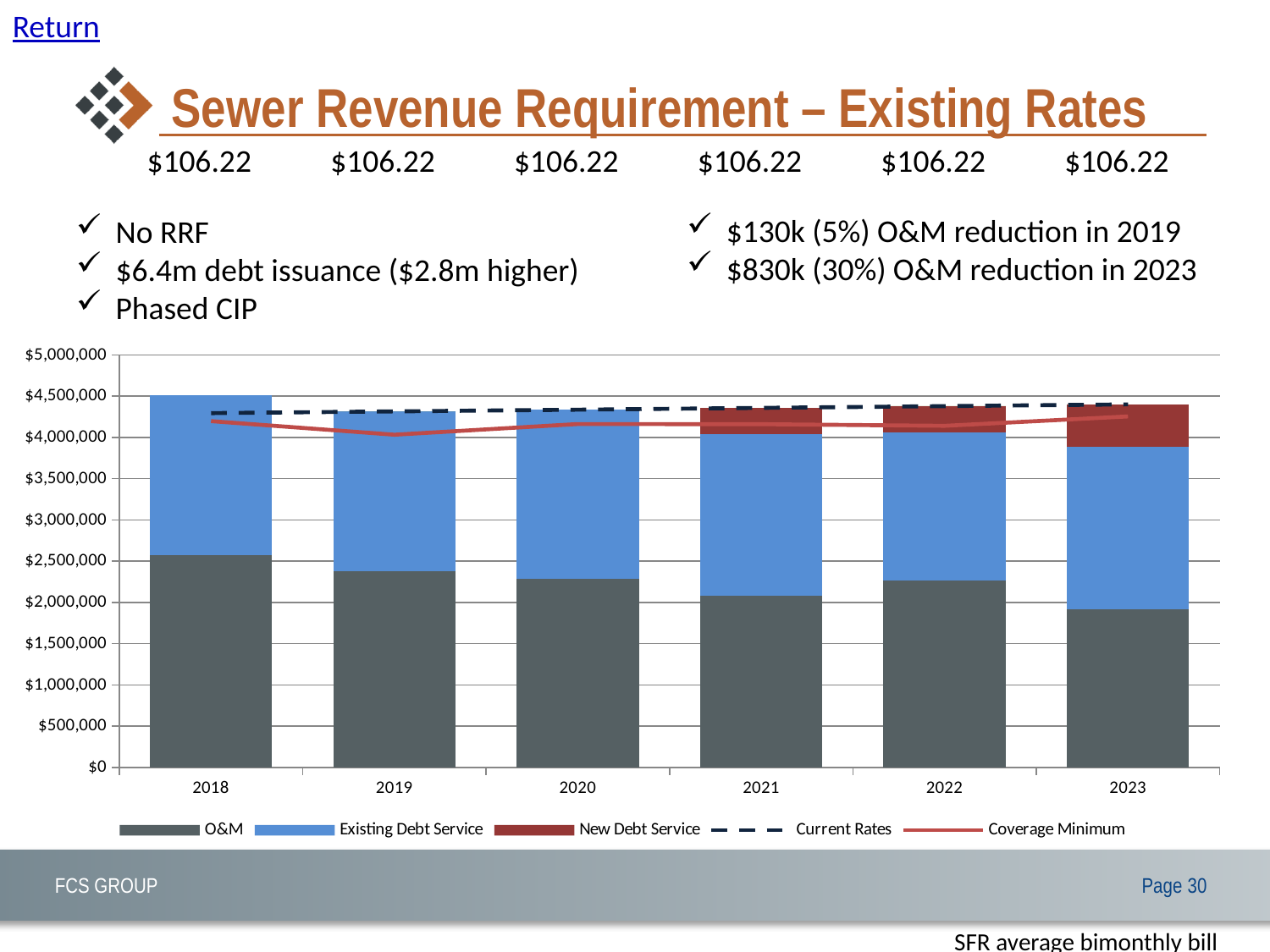

Return
# Sewer Revenue Requirement – Existing Rates
$106.22           $106.22           $106.22           $106.22           $106.22           $106.22
$130k (5%) O&M reduction in 2019
$830k (30%) O&M reduction in 2023
No RRF
$6.4m debt issuance ($2.8m higher)
Phased CIP

### Chart

| Category | O&M | Existing Debt Service | New Debt Service | RRF | Current Rates | Coverage Minimum |
|---|---|---|---|---|---|---|
| 2018 | 2574839.70376 | 1941105.4980000001 | 0.0 | 0.0 | 4294177.0 | 4197156.0137600005 |
| 2019 | 2383186.6450788 | 1932009.236 | 0.0 | 0.003921199589967728 | 4315195.885 | 4032732.8240788 |
| 2020 | 2285234.354329193 | 2051085.5109999997 | 0.0 | 0.0 | 4336319.864424999 | 4162005.875436693 |
| 2021 | 2082791.4938395908 | 1959898.329 | 314859.64471868397 | 0.0 | 4357549.463747123 | 4160537.1952259834 |
| 2022 | 2268699.155207701 | 1795326.409 | 314859.64471868397 | 0.0021394736249931157 | 4378885.211065859 | 4140595.2383902837 |
| 2023 | 1921337.5237038084 | 1962297.367 | 516692.7503075839 | 0.0 | 4400327.6371211875 | 4254092.8867026875 |
SFR average bimonthly bill